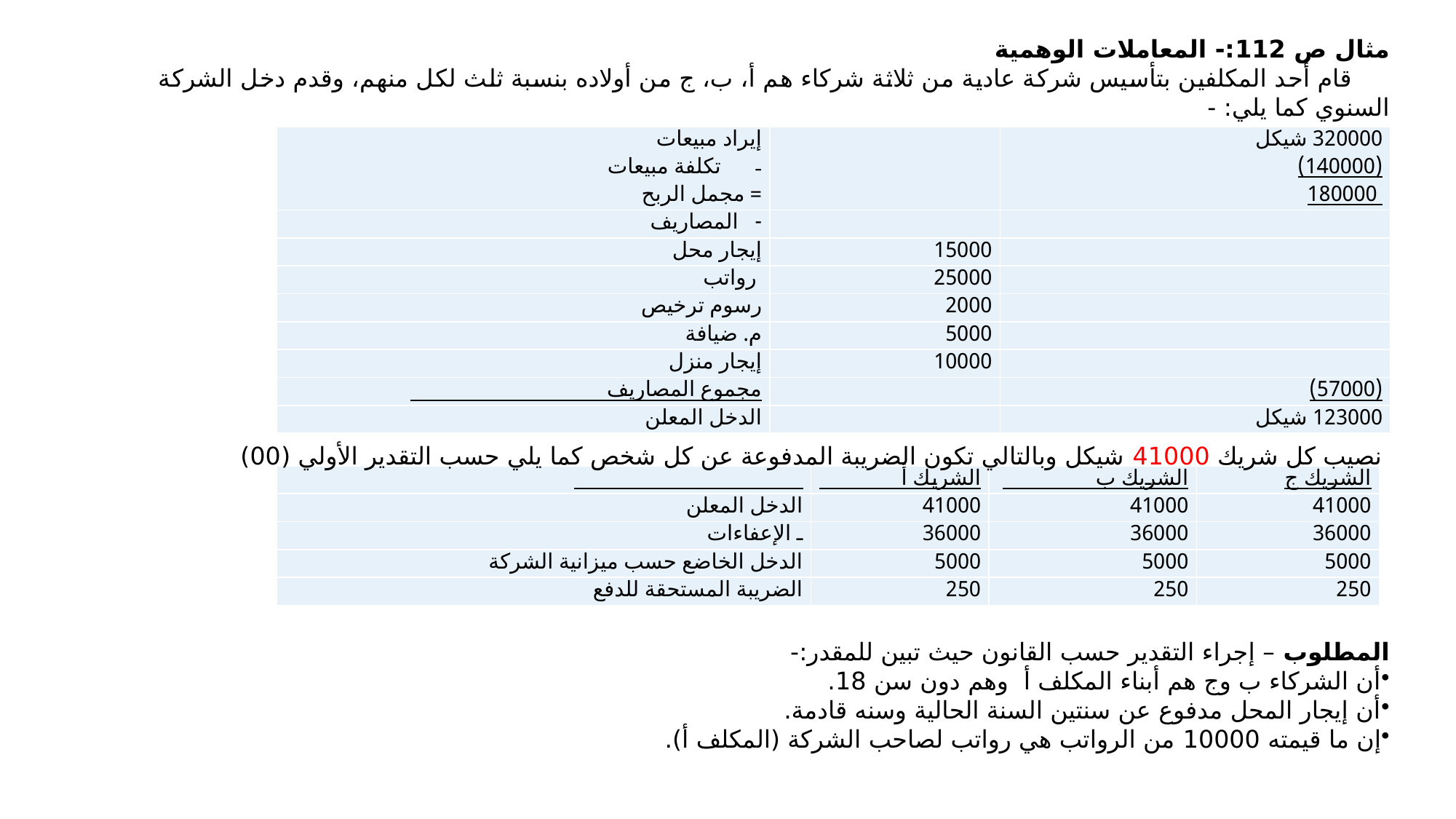

مثال ص 112:- المعاملات الوهمية
     قام أحد المكلفين بتأسيس شركة عادية من ثلاثة شركاء هم أ، ب، ج من أولاده بنسبة ثلث لكل منهم، وقدم دخل الشركة السنوي كما يلي: -

 نصيب كل شريك 41000 شيكل وبالتالي تكون الضريبة المدفوعة عن كل شخص كما يلي حسب التقدير الأولي (00)

المطلوب – إجراء التقدير حسب القانون حيث تبين للمقدر:-
أن الشركاء ب وج هم أبناء المكلف أ  وهم دون سن 18.
أن إيجار المحل مدفوع عن سنتين السنة الحالية وسنه قادمة.
إن ما قيمته 10000 من الرواتب هي رواتب لصاحب الشركة (المكلف أ).
| إيراد مبيعات تكلفة مبيعات = مجمل الربح |  | 320000 شيكل (140000) 180000 |
| --- | --- | --- |
| - المصاريف |  |  |
| إيجار محل | 15000 |  |
| رواتب | 25000 |  |
| رسوم ترخيص | 2000 |  |
| م. ضيافة | 5000 |  |
| إيجار منزل | 10000 |  |
| مجموع المصاريف |  | (57000) |
| الدخل المعلن |  | 123000 شيكل |
|  | الشريك أ | الشريك ب | الشريك ج |
| --- | --- | --- | --- |
| الدخل المعلن | 41000 | 41000 | 41000 |
| ـ الإعفاءات | 36000 | 36000 | 36000 |
| الدخل الخاضع حسب ميزانية الشركة | 5000 | 5000 | 5000 |
| الضريبة المستحقة للدفع | 250 | 250 | 250 |